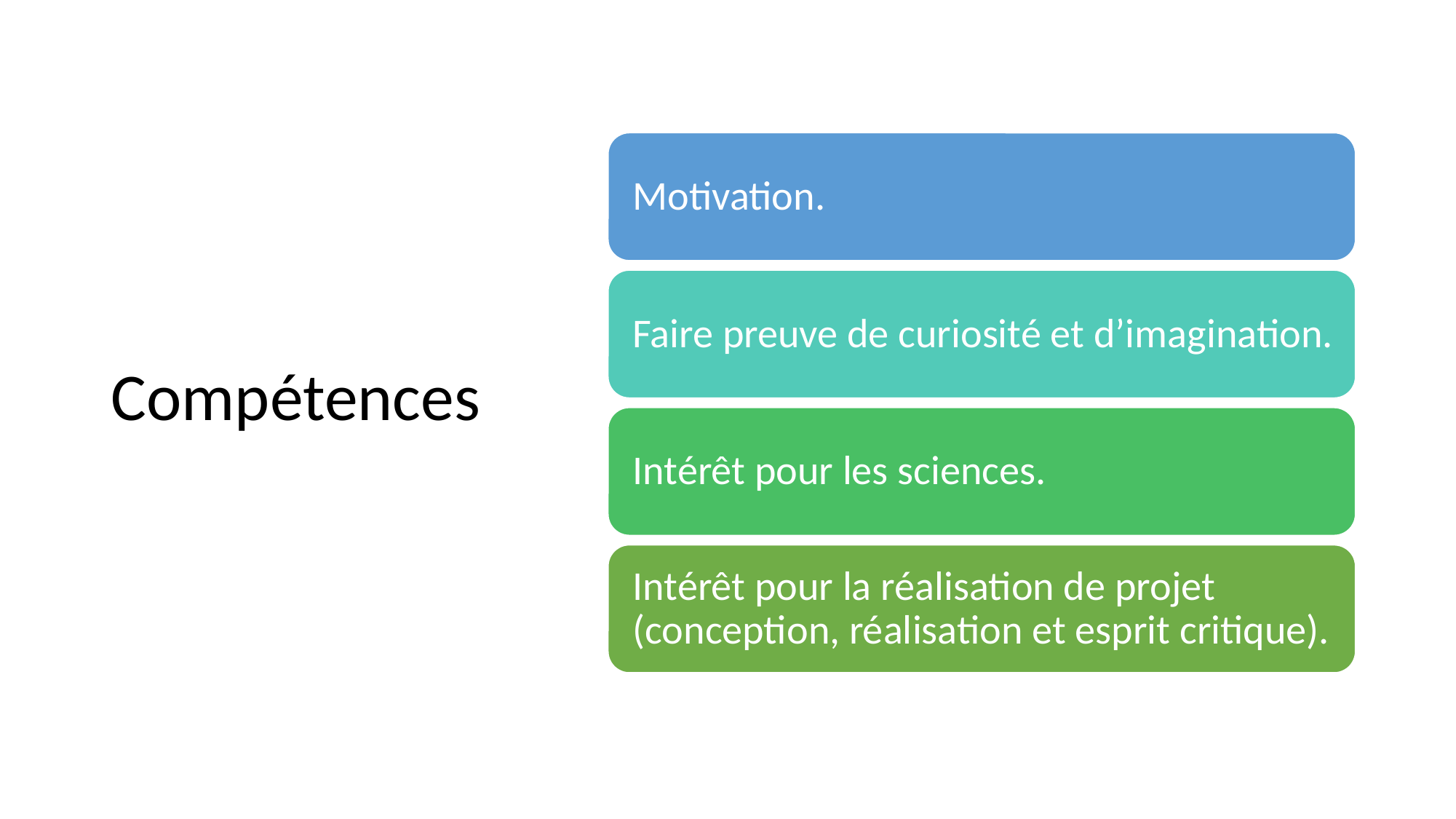

# Compétences
Motivation.
Faire preuve de curiosité et d’imagination.
Intérêt pour les sciences.
Intérêt pour la réalisation de projet (conception, réalisation et esprit critique).